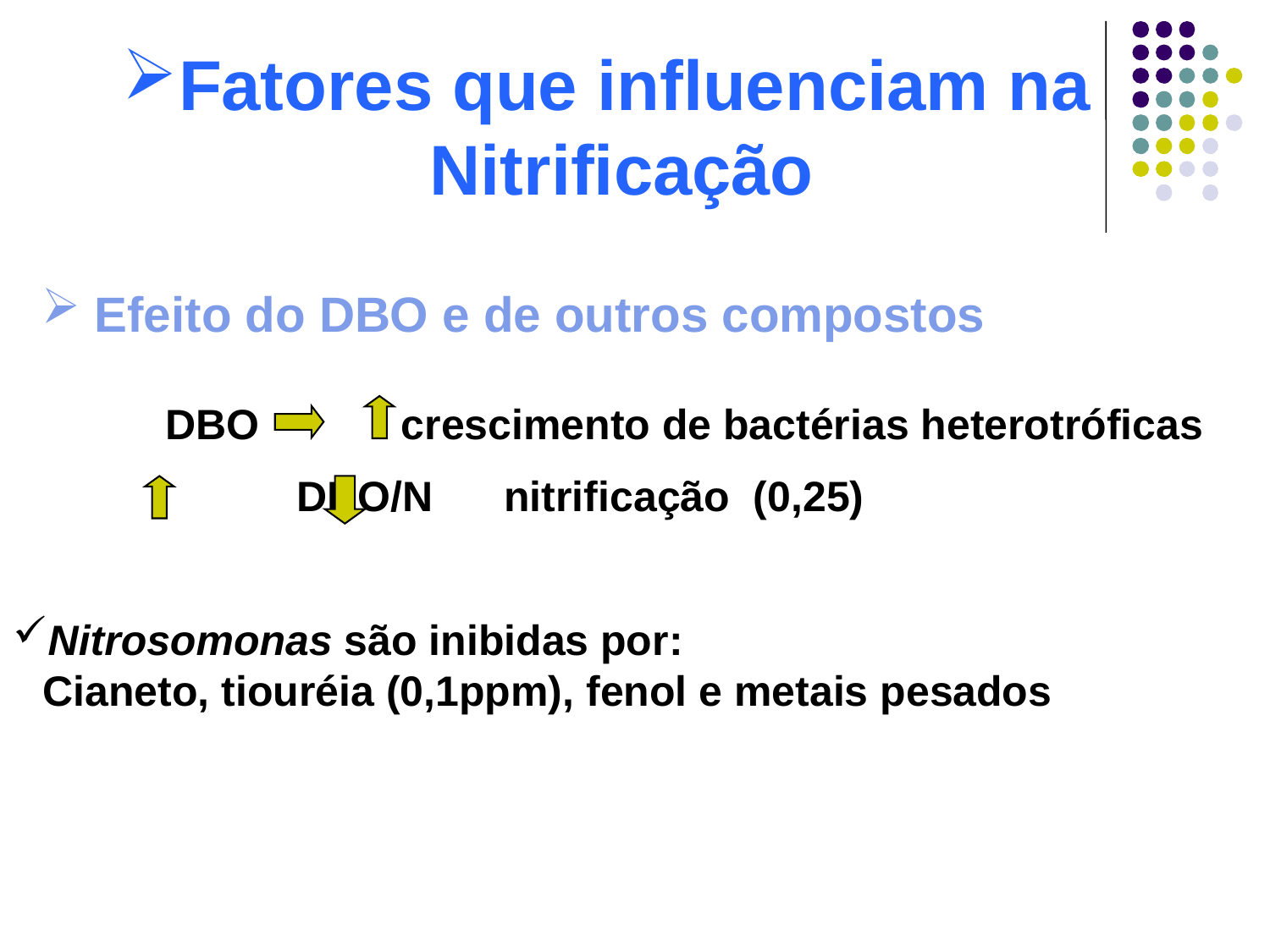

Fatores que influenciam na Nitrificação
 Efeito do DBO e de outros compostos
     DBO            crescimento de bactérias heterotróficas
		DBO/N      nitrificação  (0,25)

Nitrosomonas são inibidas por: 				Cianeto, tiouréia (0,1ppm), fenol e metais pesados